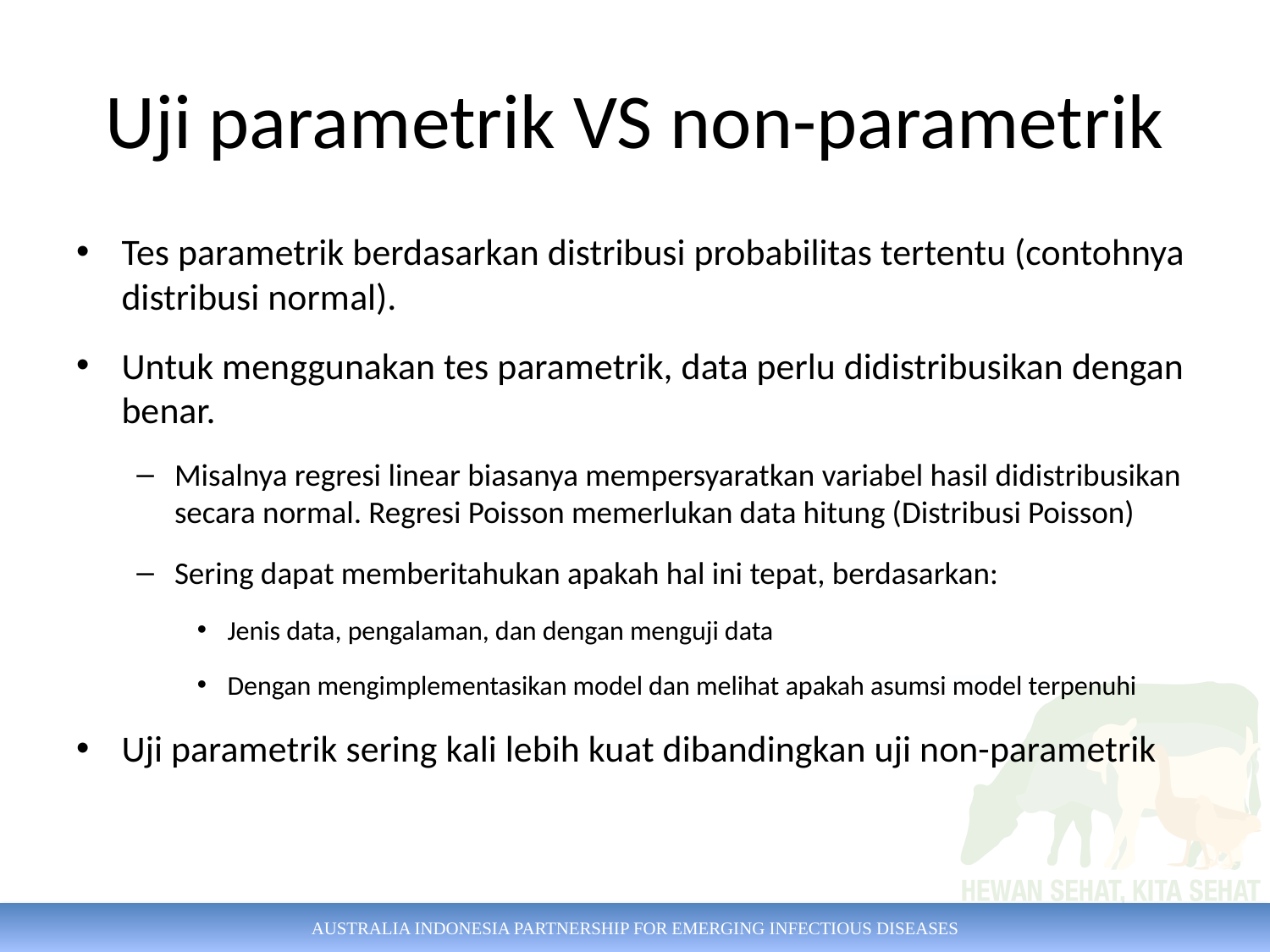

# Uji parametrik VS non-parametrik
Tes parametrik berdasarkan distribusi probabilitas tertentu (contohnya distribusi normal).
Untuk menggunakan tes parametrik, data perlu didistribusikan dengan benar.
Misalnya regresi linear biasanya mempersyaratkan variabel hasil didistribusikan secara normal. Regresi Poisson memerlukan data hitung (Distribusi Poisson)
Sering dapat memberitahukan apakah hal ini tepat, berdasarkan:
Jenis data, pengalaman, dan dengan menguji data
Dengan mengimplementasikan model dan melihat apakah asumsi model terpenuhi
Uji parametrik sering kali lebih kuat dibandingkan uji non-parametrik